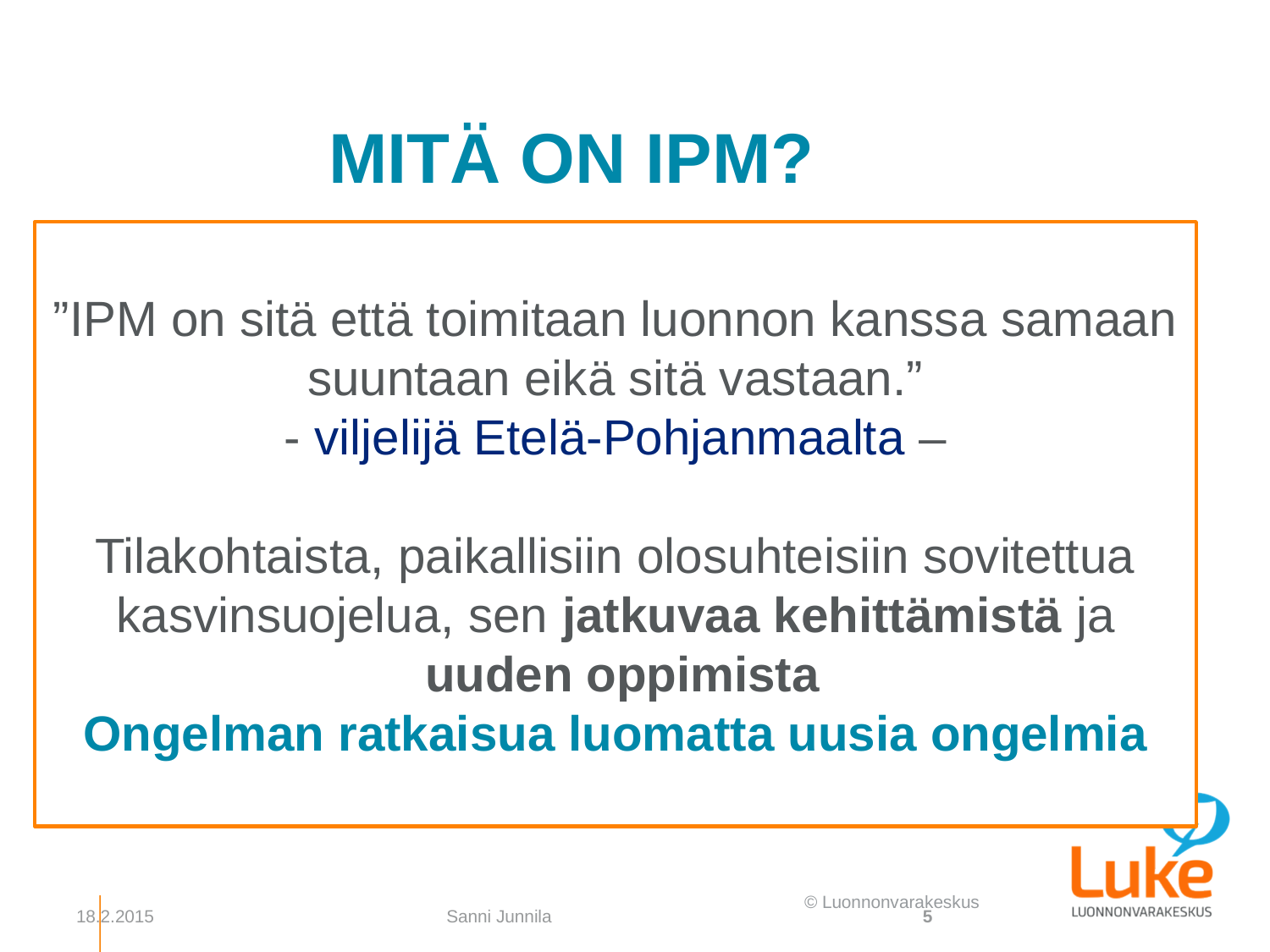

Mitä on ipm?

”IPM on sitä että toimitaan luonnon kanssa samaan
 suuntaan eikä sitä vastaan.”
 - viljelijä Etelä-Pohjanmaalta –

Tilakohtaista, paikallisiin olosuhteisiin sovitettua kasvinsuojelua, sen jatkuvaa kehittämistä ja
 uuden oppimista
Ongelman ratkaisua luomatta uusia ongelmia

18.2.2015
Sanni Junnila
5